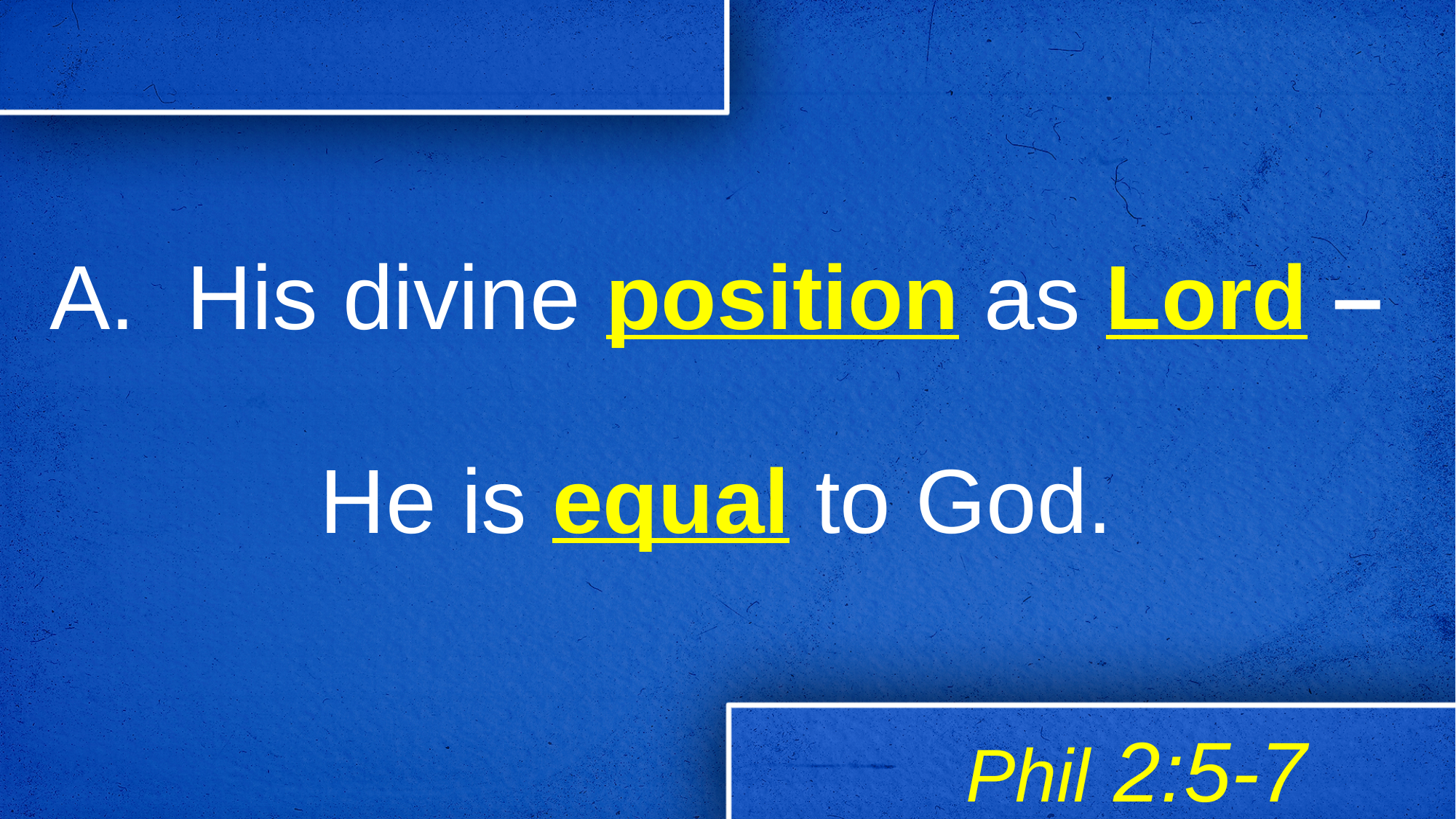

# His divine position as Lord –

He is equal to God.
Phil 2:5-7